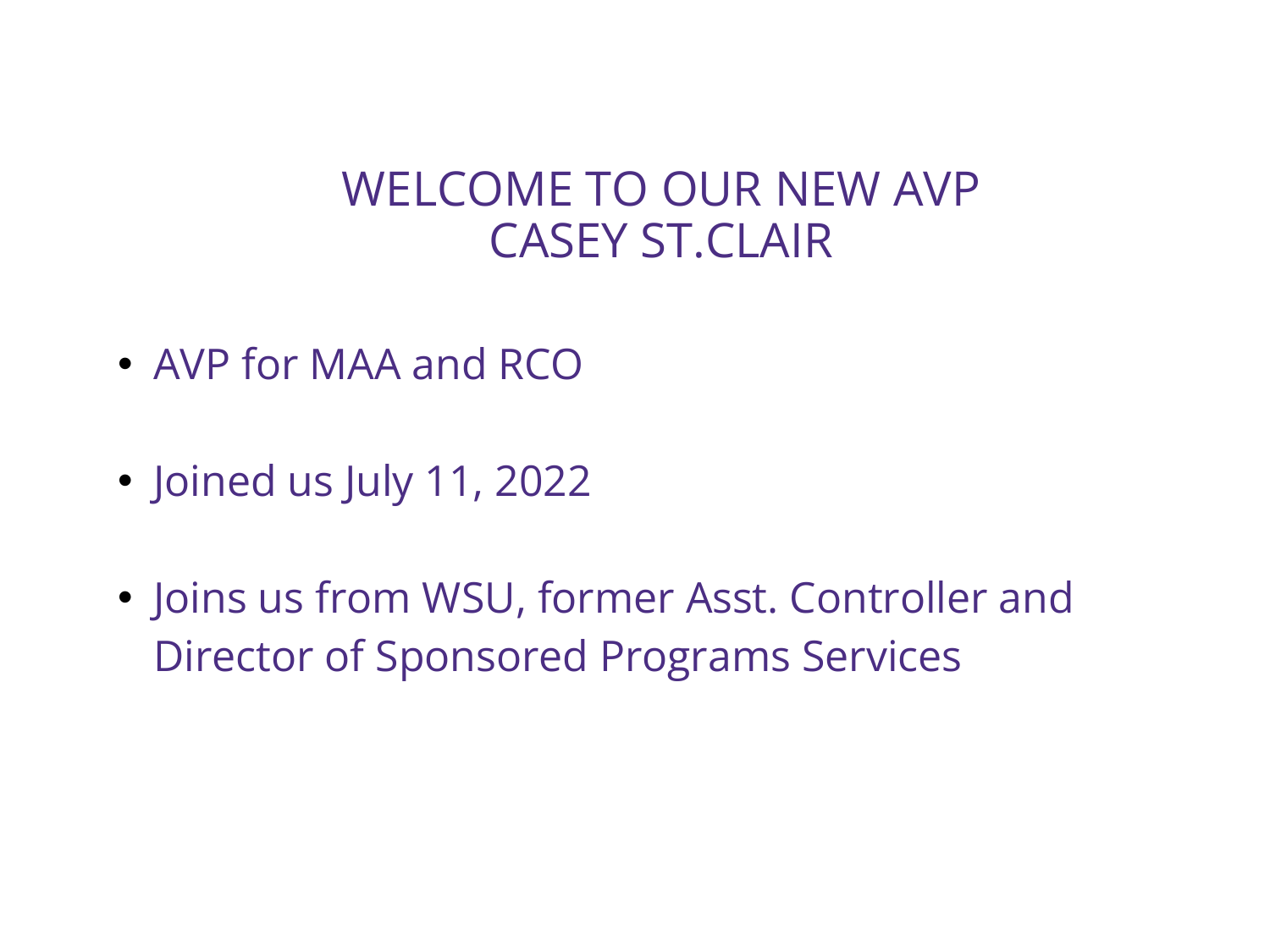

WELCOME TO OUR NEW AVP
CASEY ST.CLAIR
AVP for MAA and RCO

Joined us July 11, 2022

Joins us from WSU, former Asst. Controller and Director of Sponsored Programs Services